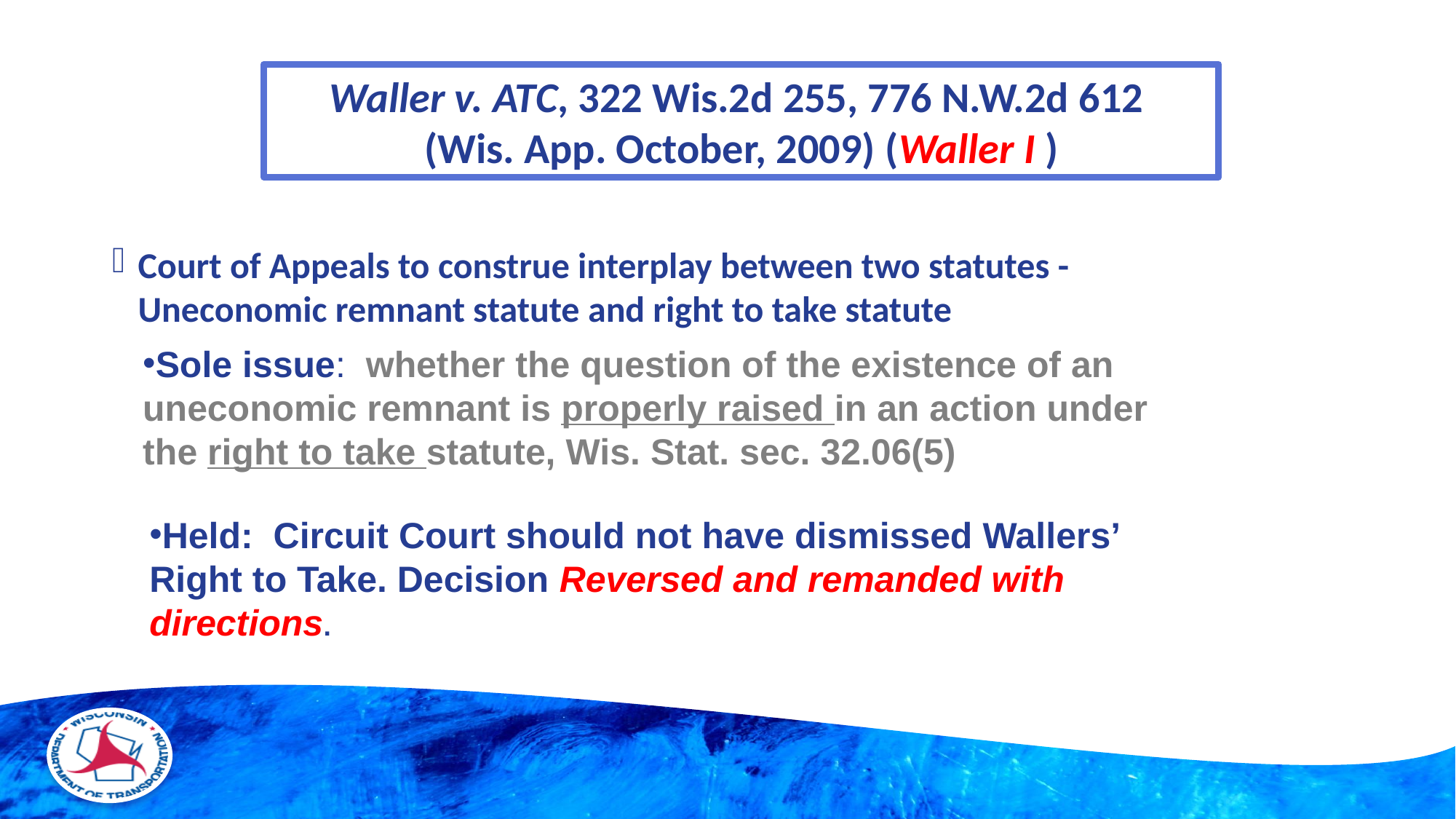

Waller v. ATC, 322 Wis.2d 255, 776 N.W.2d 612
(Wis. App. October, 2009) (Waller I )
Court of Appeals to construe interplay between two statutes -  Uneconomic remnant statute and right to take statute
Sole issue:  whether the question of the existence of an uneconomic remnant is properly raised in an action under the right to take statute, Wis. Stat. sec. 32.06(5)
Held:  Circuit Court should not have dismissed Wallers’ Right to Take. Decision Reversed and remanded with directions.